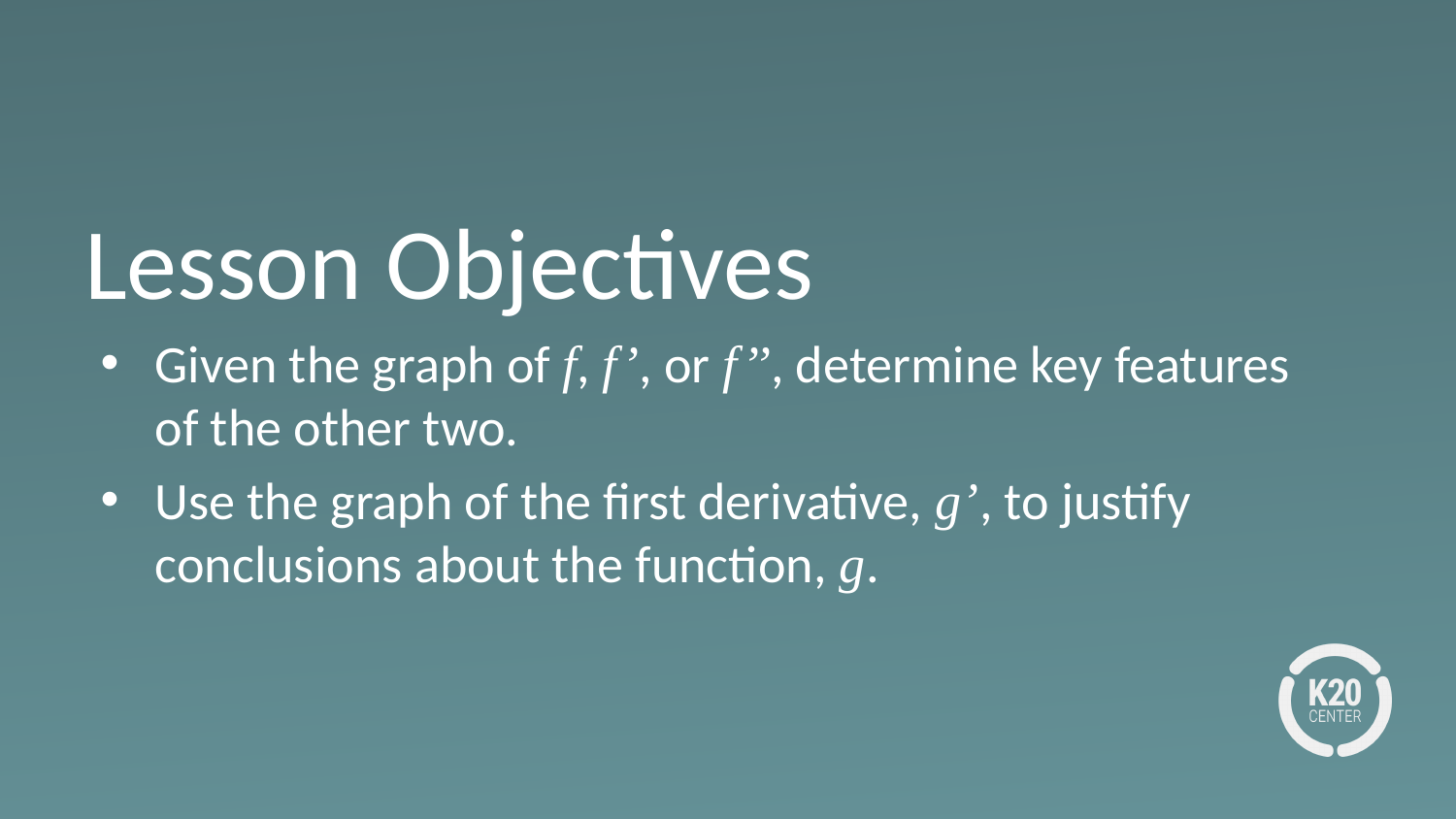

# Lesson Objectives
Given the graph of f, f’, or f’’, determine key features of the other two.
Use the graph of the first derivative, g’, to justify conclusions about the function, g.